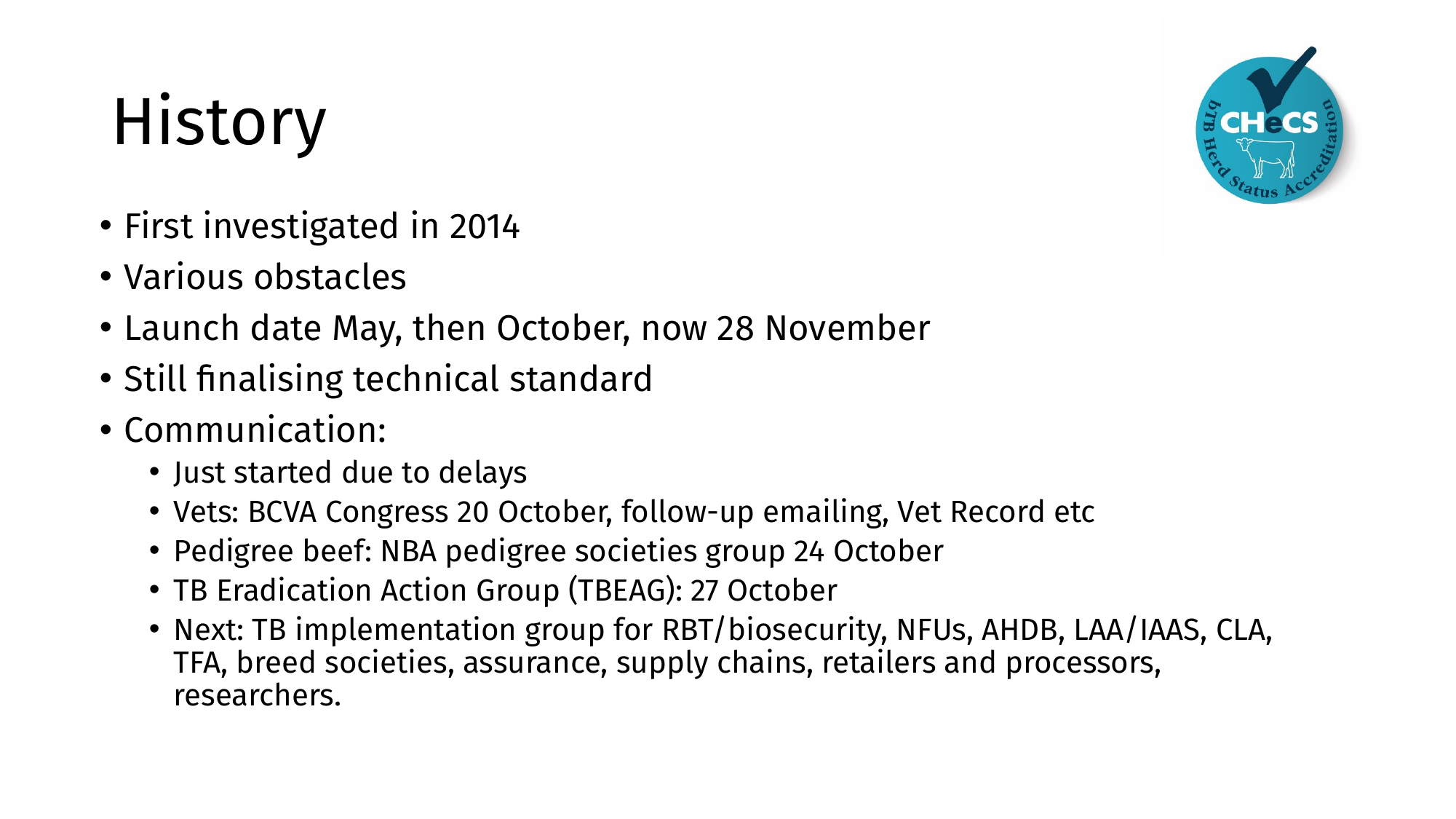

# History
First investigated in 2014
Various obstacles
Launch date May, then October, now 28 November
Still finalising technical standard
Communication:
Just started due to delays
Vets: BCVA Congress 20 October, follow-up emailing, Vet Record etc
Pedigree beef: NBA pedigree societies group 24 October
TB Eradication Action Group (TBEAG): 27 October
Next: TB implementation group for RBT/biosecurity, NFUs, AHDB, LAA/IAAS, CLA, TFA, breed societies, assurance, supply chains, retailers and processors, researchers.